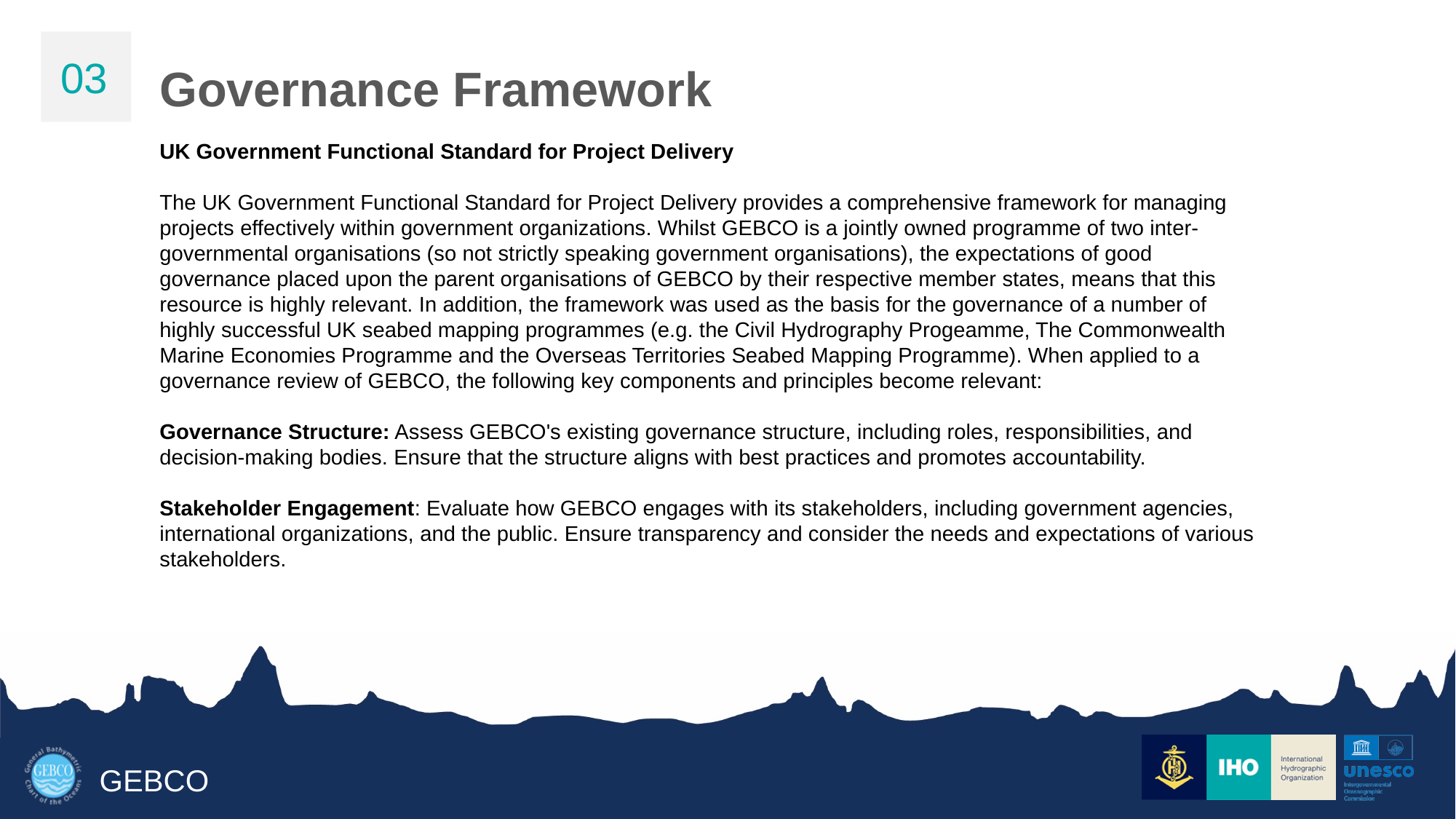

03
Governance Framework
UK Government Functional Standard for Project Delivery

The UK Government Functional Standard for Project Delivery provides a comprehensive framework for managing projects effectively within government organizations. Whilst GEBCO is a jointly owned programme of two inter-governmental organisations (so not strictly speaking government organisations), the expectations of good governance placed upon the parent organisations of GEBCO by their respective member states, means that this resource is highly relevant. In addition, the framework was used as the basis for the governance of a number of highly successful UK seabed mapping programmes (e.g. the Civil Hydrography Progeamme, The Commonwealth Marine Economies Programme and the Overseas Territories Seabed Mapping Programme). When applied to a governance review of GEBCO, the following key components and principles become relevant:

Governance Structure: Assess GEBCO's existing governance structure, including roles, responsibilities, and decision-making bodies. Ensure that the structure aligns with best practices and promotes accountability.

Stakeholder Engagement: Evaluate how GEBCO engages with its stakeholders, including government agencies, international organizations, and the public. Ensure transparency and consider the needs and expectations of various stakeholders.